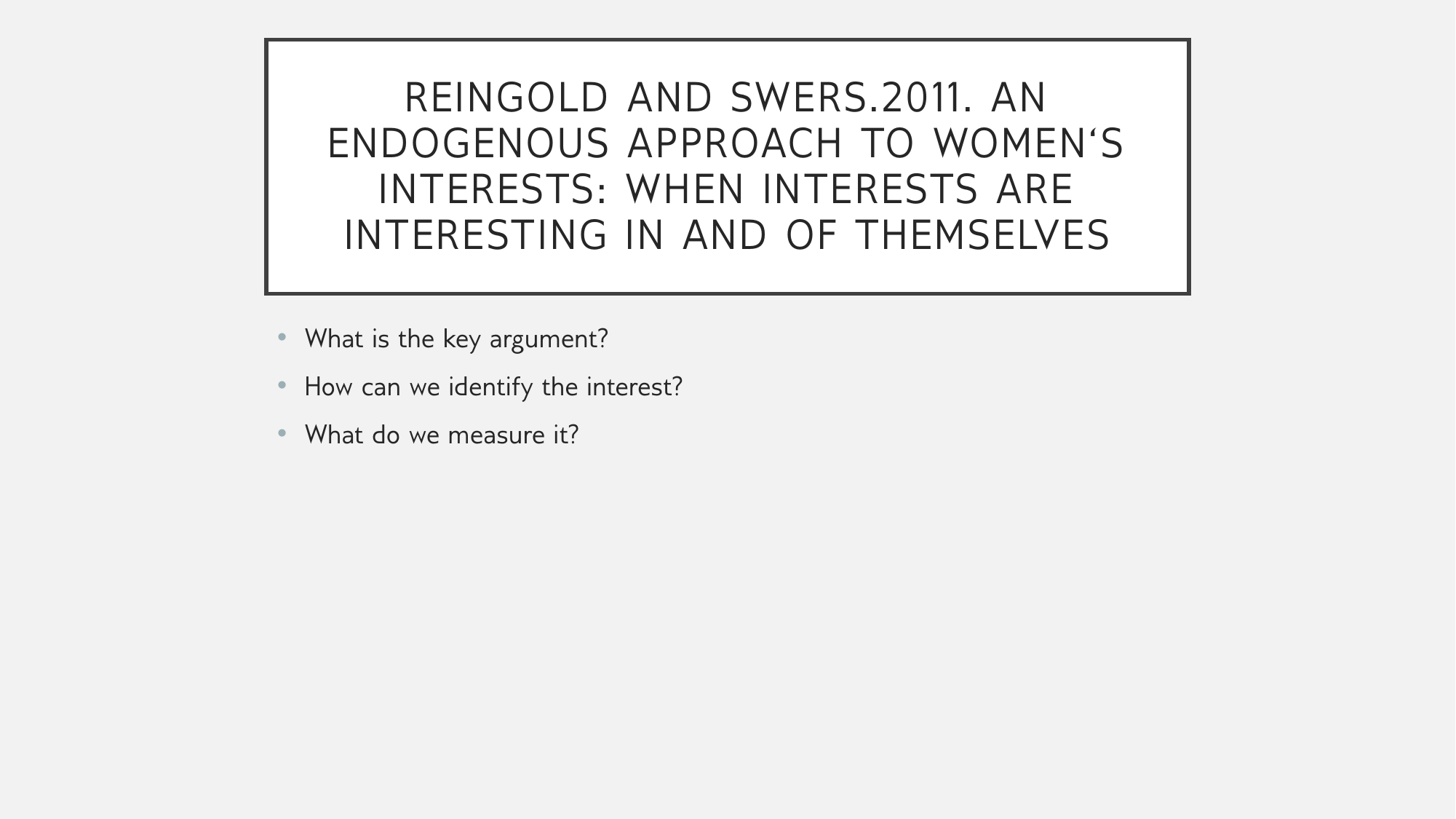

# Reingold and Swers.2011. An ENDOGENOUS APPROACH TO WOMEN‘S Interests: when interests are interesting in and of themselves
What is the key argument?
How can we identify the interest?
What do we measure it?